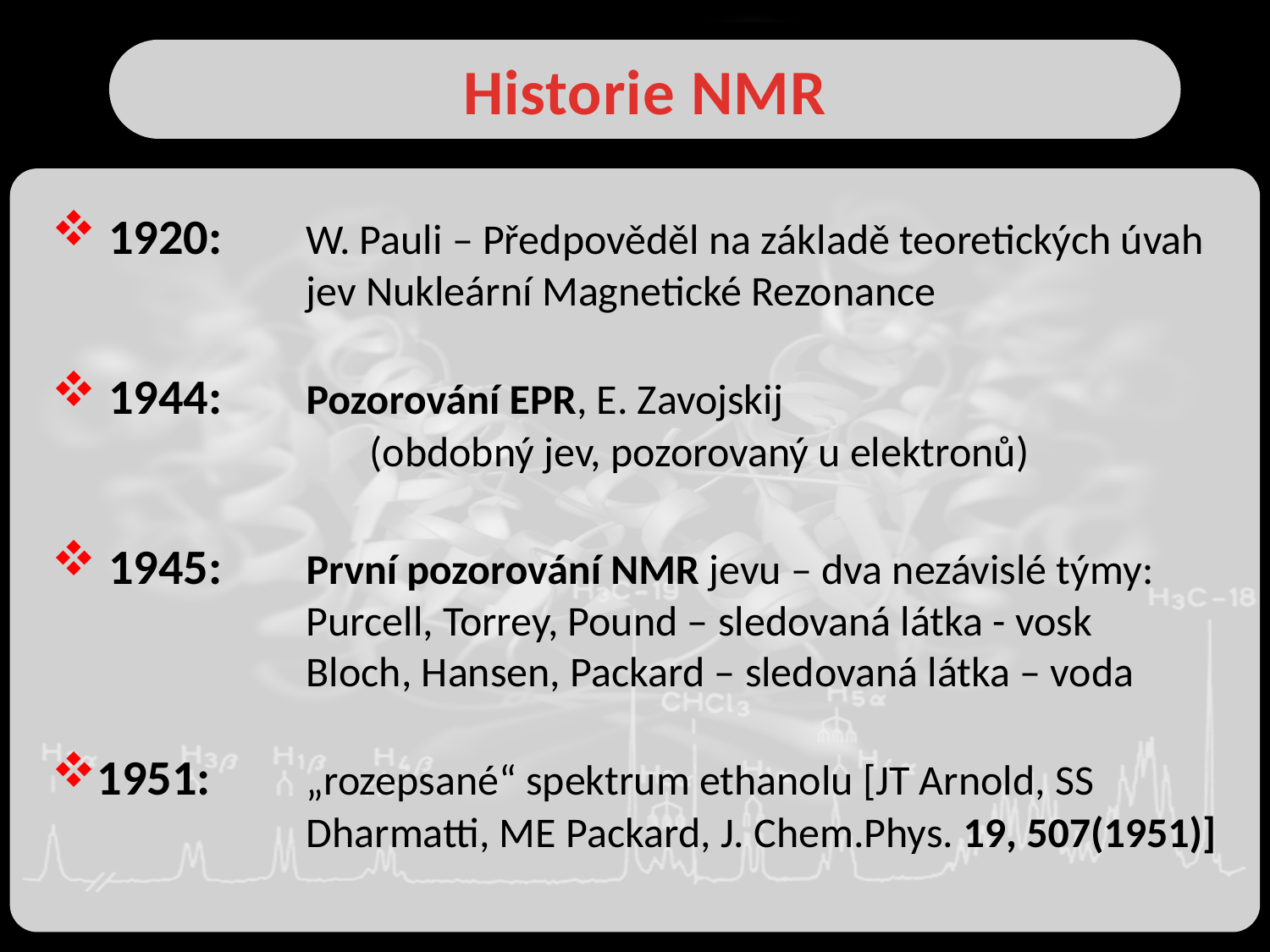

Historie NMR

 1920: 	W. Pauli – Předpověděl na základě teoretických úvah 		jev Nukleární Magnetické Rezonance

 1944: 	Pozorování EPR, E. Zavojskij
		(obdobný jev, pozorovaný u elektronů)

 1945: 	První pozorování NMR jevu – dva nezávislé týmy: 			Purcell, Torrey, Pound – sledovaná látka - vosk
Bloch, Hansen, Packard – sledovaná látka – voda

1951: 	„rozepsané“ spektrum ethanolu [JT Arnold, SS 			Dharmatti, ME Packard, J. Chem.Phys. 19, 507(1951)]